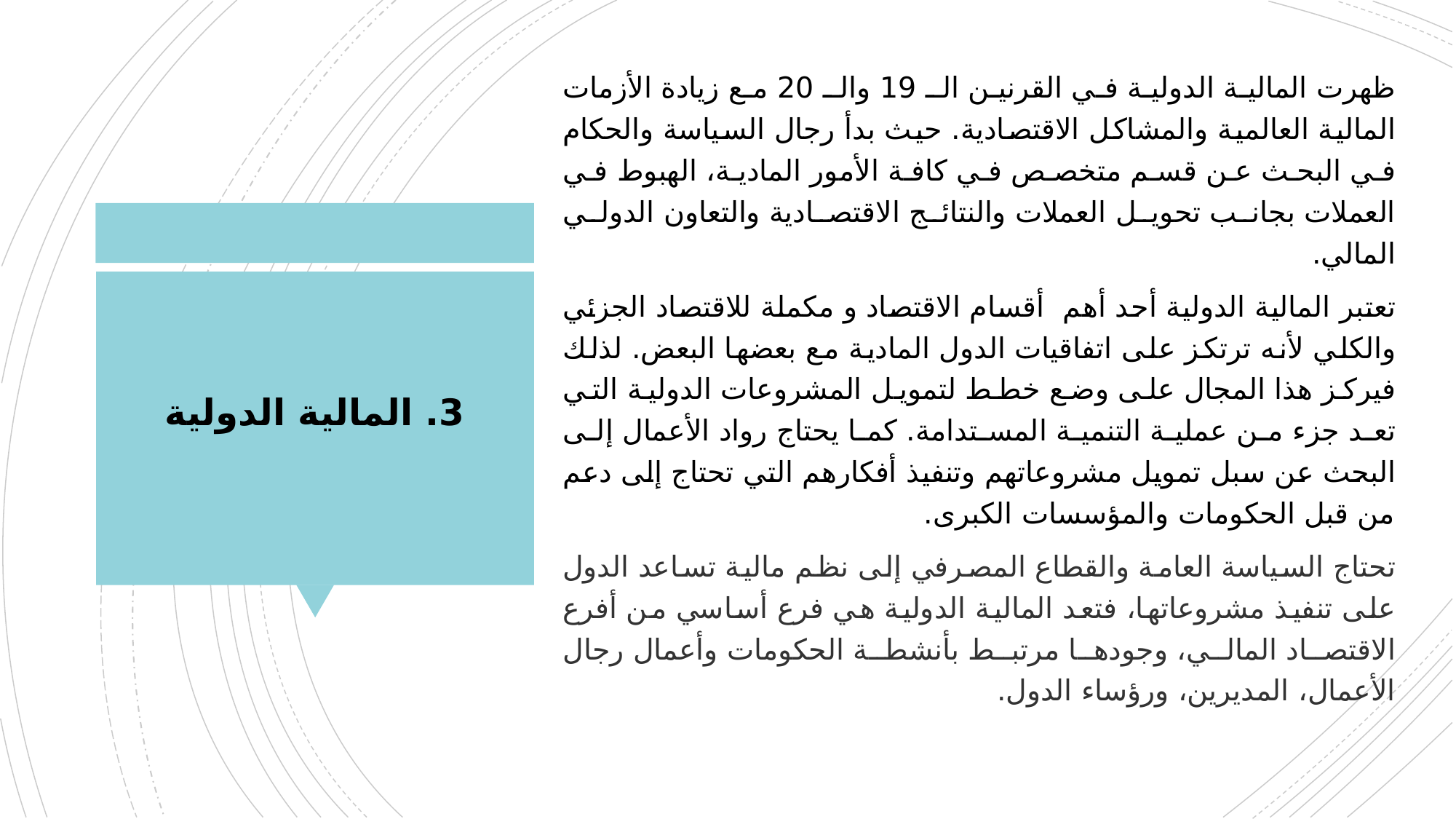

ظهرت المالية الدولية في القرنين الـ 19 والـ 20 مع زيادة الأزمات المالية العالمية والمشاكل الاقتصادية. حيث بدأ رجال السياسة والحكام في البحث عن قسم متخصص في كافة الأمور المادية، الهبوط في العملات بجانب تحويل العملات والنتائج الاقتصادية والتعاون الدولي المالي.
تعتبر المالية الدولية أحد أهم  أقسام الاقتصاد و مكملة للاقتصاد الجزئي والكلي لأنه ترتكز على اتفاقيات الدول المادية مع بعضها البعض. لذلك فيركز هذا المجال على وضع خطط لتمويل المشروعات الدولية التي تعد جزء من عملية التنمية المستدامة. كما يحتاج رواد الأعمال إلى البحث عن سبل تمويل مشروعاتهم وتنفيذ أفكارهم التي تحتاج إلى دعم من قبل الحكومات والمؤسسات الكبرى.
تحتاج السياسة العامة والقطاع المصرفي إلى نظم مالية تساعد الدول على تنفيذ مشروعاتها، فتعد المالية الدولية هي فرع أساسي من أفرع الاقتصاد المالي، وجودها مرتبط بأنشطة الحكومات وأعمال رجال الأعمال، المديرين، ورؤساء الدول.

# 3. المالية الدولية